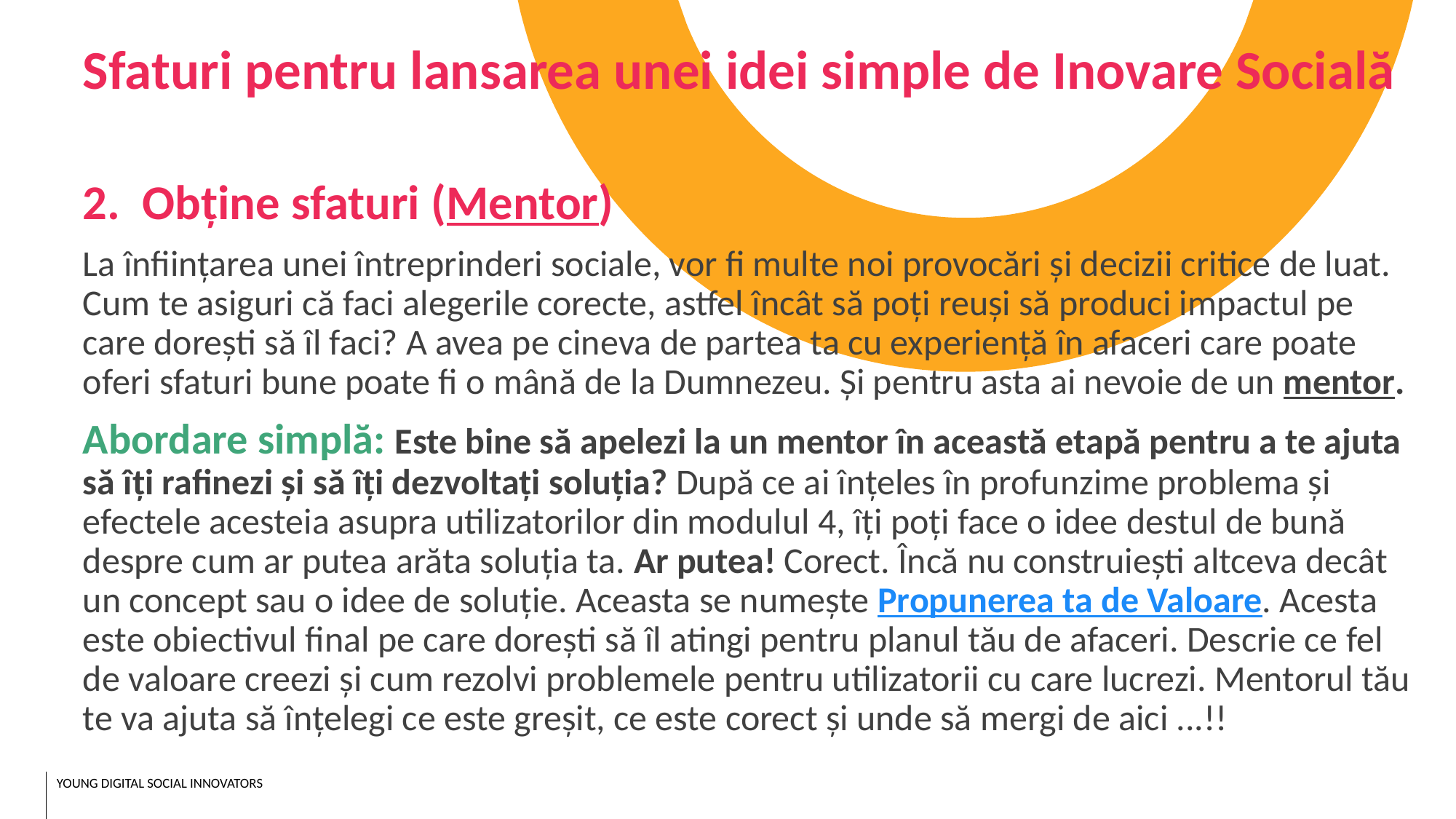

Sfaturi pentru lansarea unei idei simple de Inovare Socială

2.  Obține sfaturi (Mentor)
La înființarea unei întreprinderi sociale, vor fi multe noi provocări și decizii critice de luat. Cum te asiguri că faci alegerile corecte, astfel încât să poți reuși să produci impactul pe care dorești să îl faci? A avea pe cineva de partea ta cu experiență în afaceri care poate oferi sfaturi bune poate fi o mână de la Dumnezeu. Și pentru asta ai nevoie de un mentor.
Abordare simplă: Este bine să apelezi la un mentor în această etapă pentru a te ajuta să îți rafinezi și să îți dezvoltați soluția? După ce ai înțeles în profunzime problema și efectele acesteia asupra utilizatorilor din modulul 4, îți poți face o idee destul de bună despre cum ar putea arăta soluția ta. Ar putea! Corect. Încă nu construiești altceva decât un concept sau o idee de soluție. Aceasta se numește Propunerea ta de Valoare. Acesta este obiectivul final pe care dorești să îl atingi pentru planul tău de afaceri. Descrie ce fel de valoare creezi și cum rezolvi problemele pentru utilizatorii cu care lucrezi. Mentorul tău te va ajuta să înțelegi ce este greșit, ce este corect și unde să mergi de aici ...!!